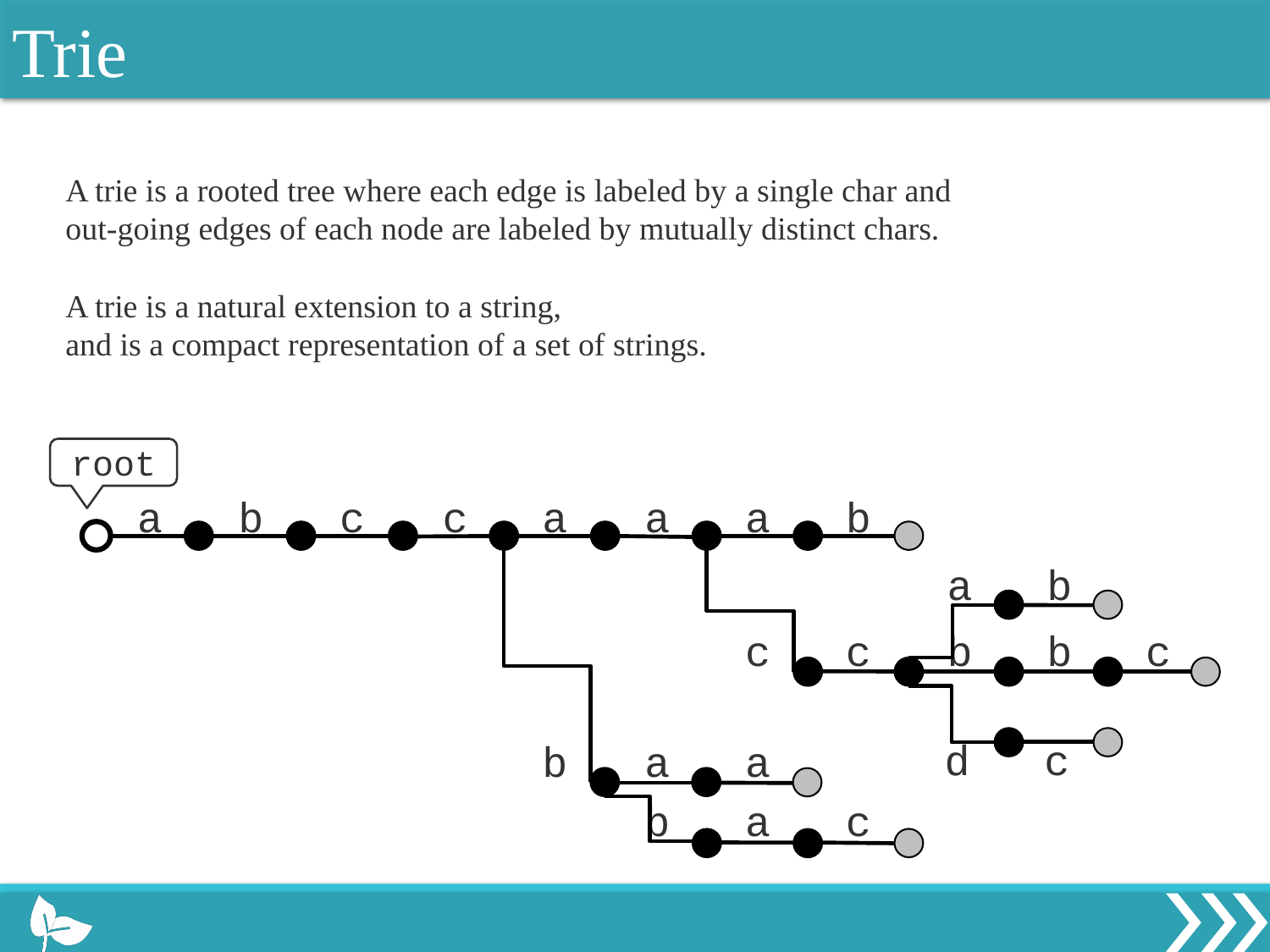

Trie
A trie is a rooted tree where each edge is labeled by a single char and
out-going edges of each node are labeled by mutually distinct chars.

A trie is a natural extension to a string,
and is a compact representation of a set of strings.
root
a
b
c
c
a
a
a
b

a
b

c
c
b
b
c

d
c

b
a
a

b

c
a